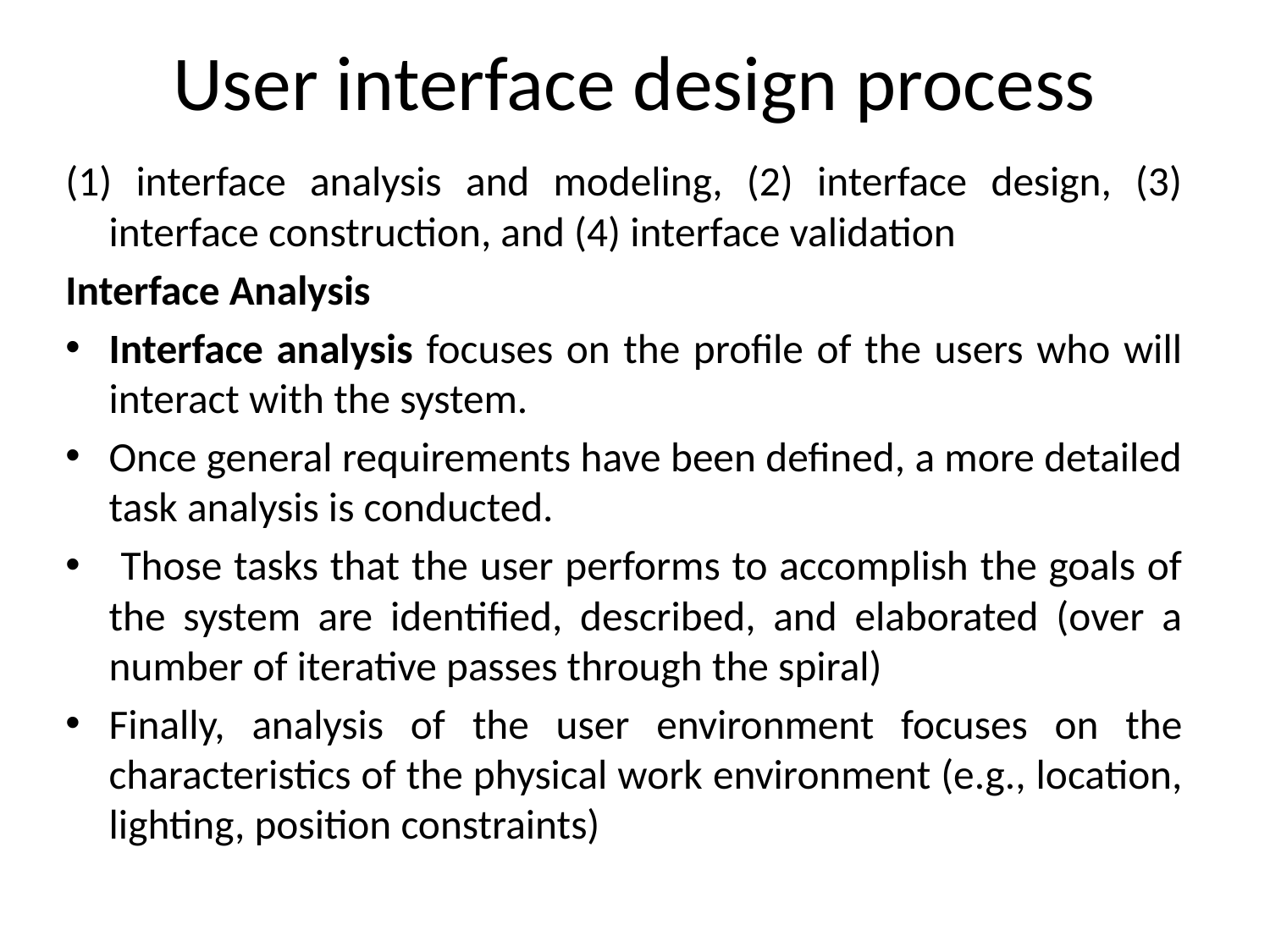

# User interface design process
(1) interface analysis and modeling, (2) interface design, (3) interface construction, and (4) interface validation
Interface Analysis
Interface analysis focuses on the profile of the users who will interact with the system.
Once general requirements have been defined, a more detailed task analysis is conducted.
 Those tasks that the user performs to accomplish the goals of the system are identified, described, and elaborated (over a number of iterative passes through the spiral)
Finally, analysis of the user environment focuses on the characteristics of the physical work environment (e.g., location, lighting, position constraints)